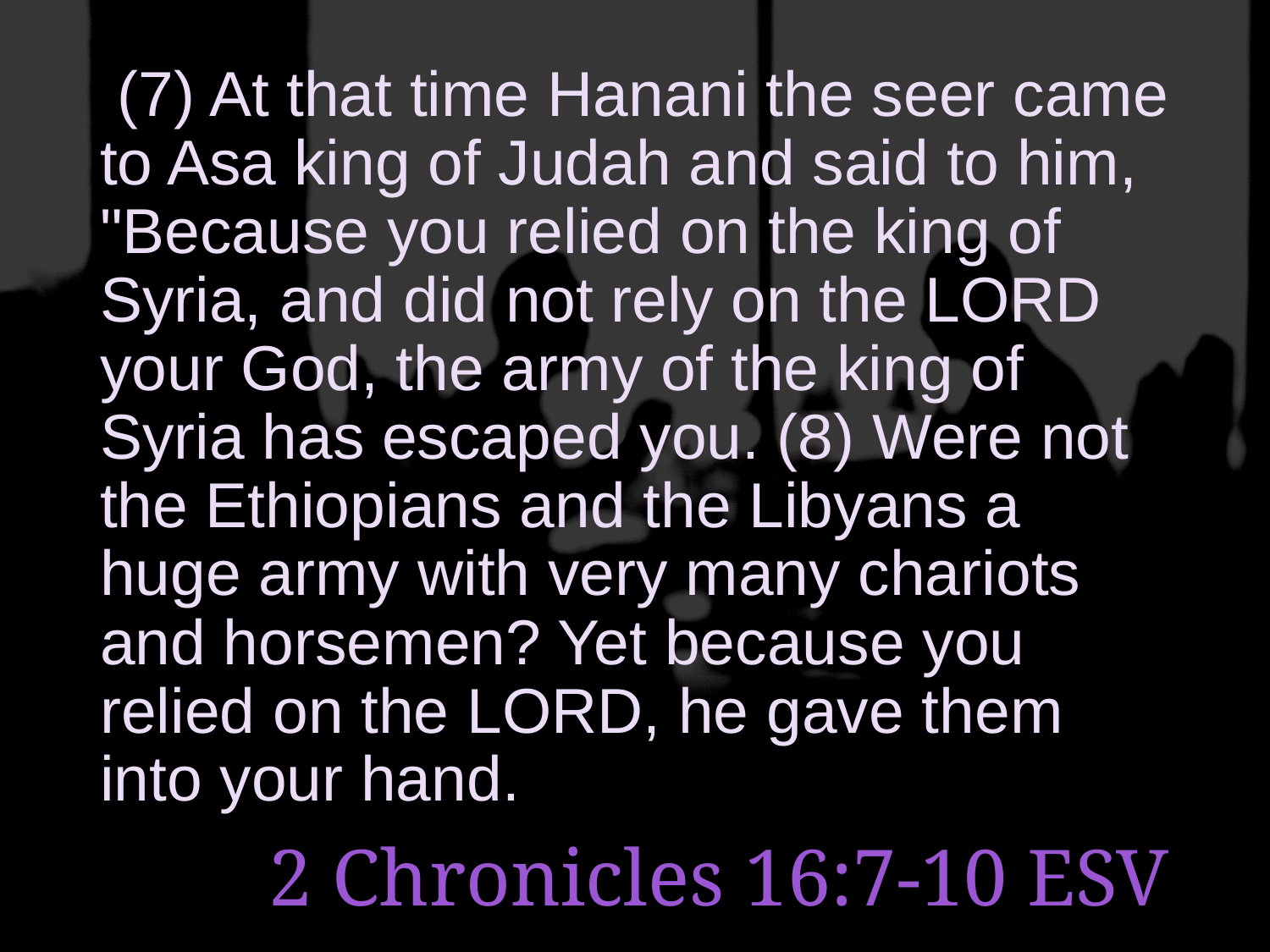

(7) At that time Hanani the seer came to Asa king of Judah and said to him, "Because you relied on the king of Syria, and did not rely on the LORD your God, the army of the king of Syria has escaped you. (8) Were not the Ethiopians and the Libyans a huge army with very many chariots and horsemen? Yet because you relied on the LORD, he gave them into your hand.
# 2 Chronicles 16:7-10 ESV